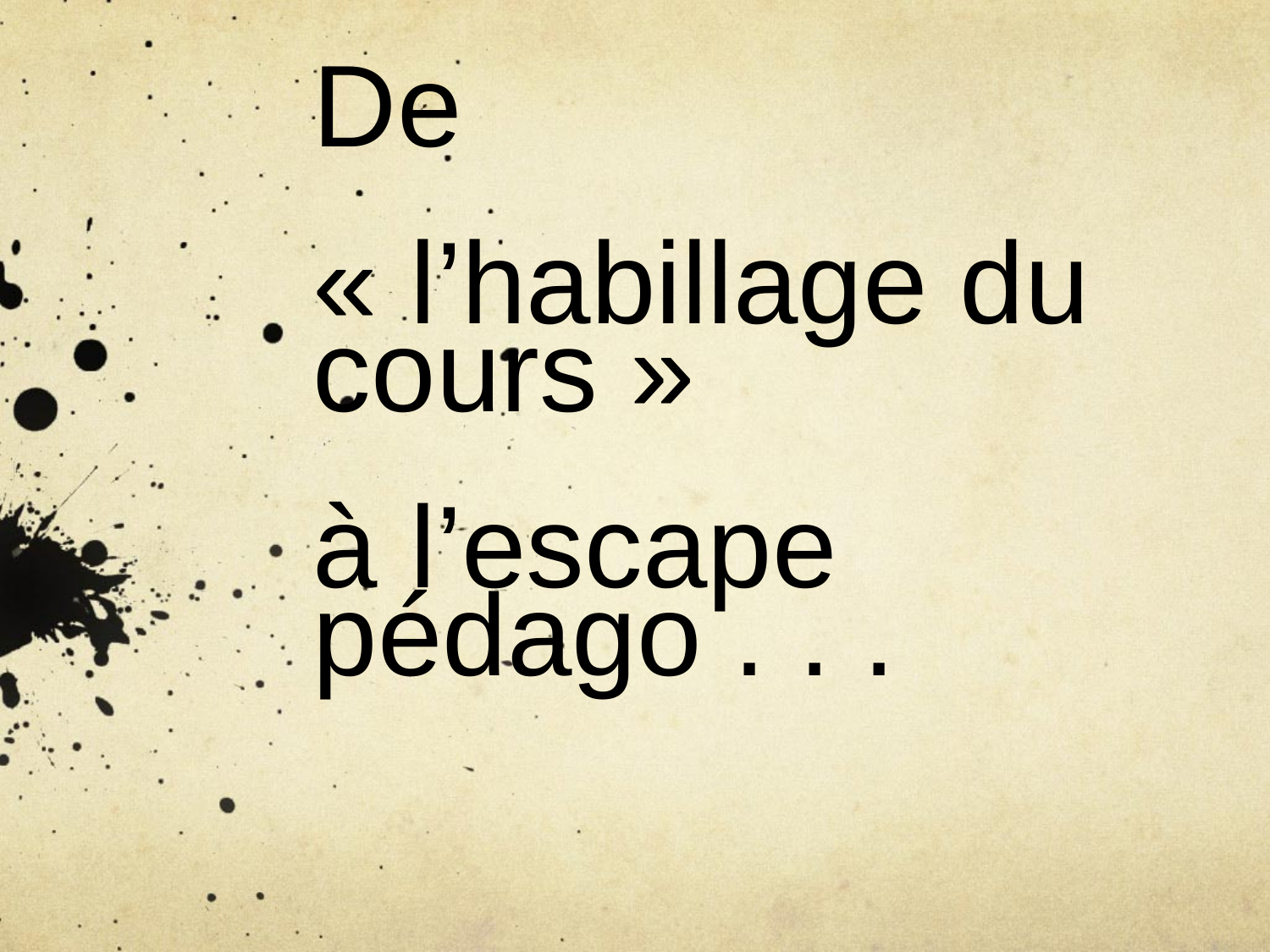

# De « l’habillage du cours » à l’escape pédago . . .